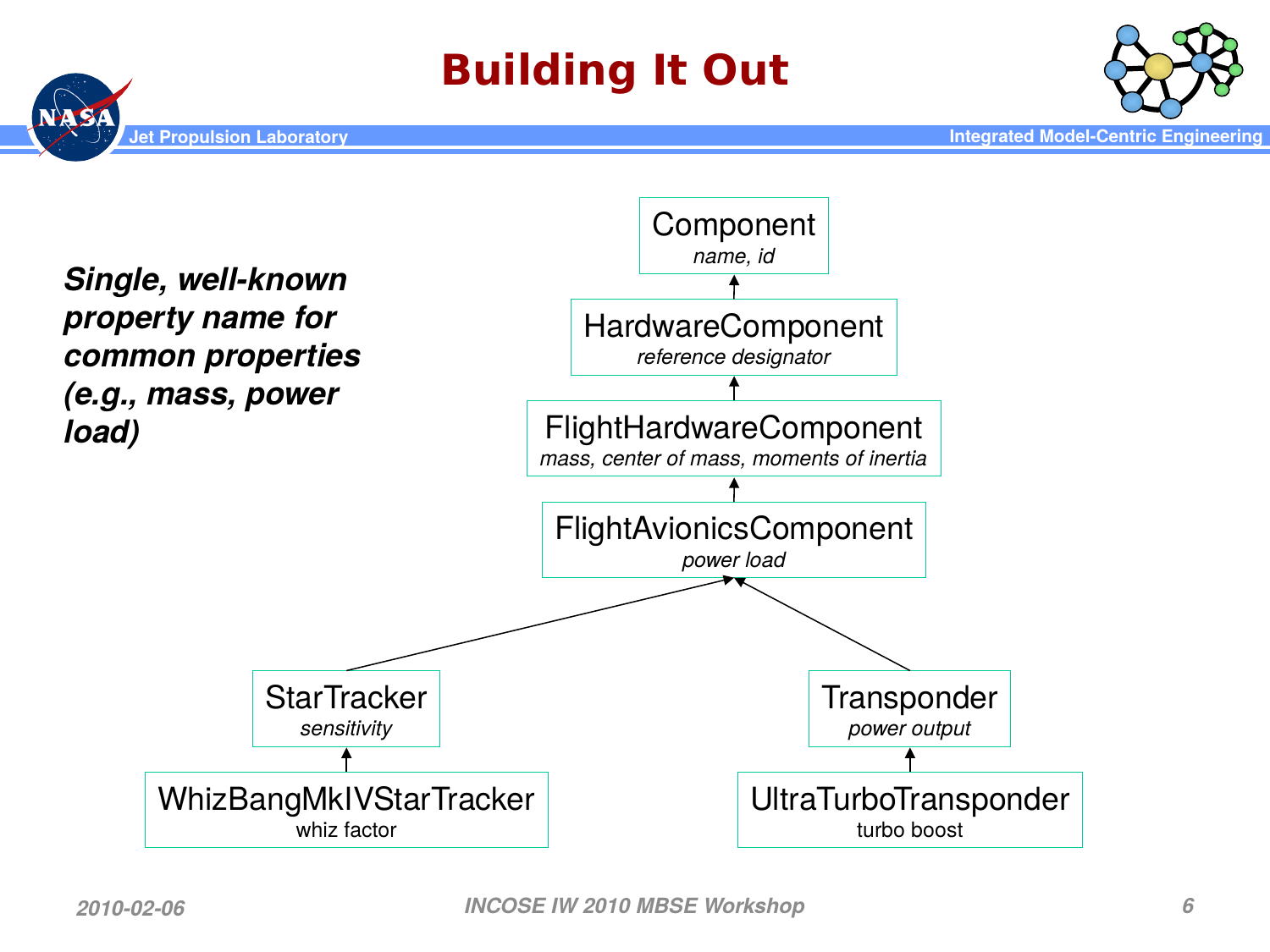

# Building It Out
Component
name, id
Single, well-known property name for common properties (e.g., mass, power load)
HardwareComponent
reference designator
FlightHardwareComponent
mass, center of mass, moments of inertia
FlightAvionicsComponent
power load
StarTracker
sensitivity
WhizBangMkIVStarTracker
whiz factor
Transponder
power output
UltraTurboTransponder
turbo boost
2010-02-06
INCOSE IW 2010 MBSE Workshop
6